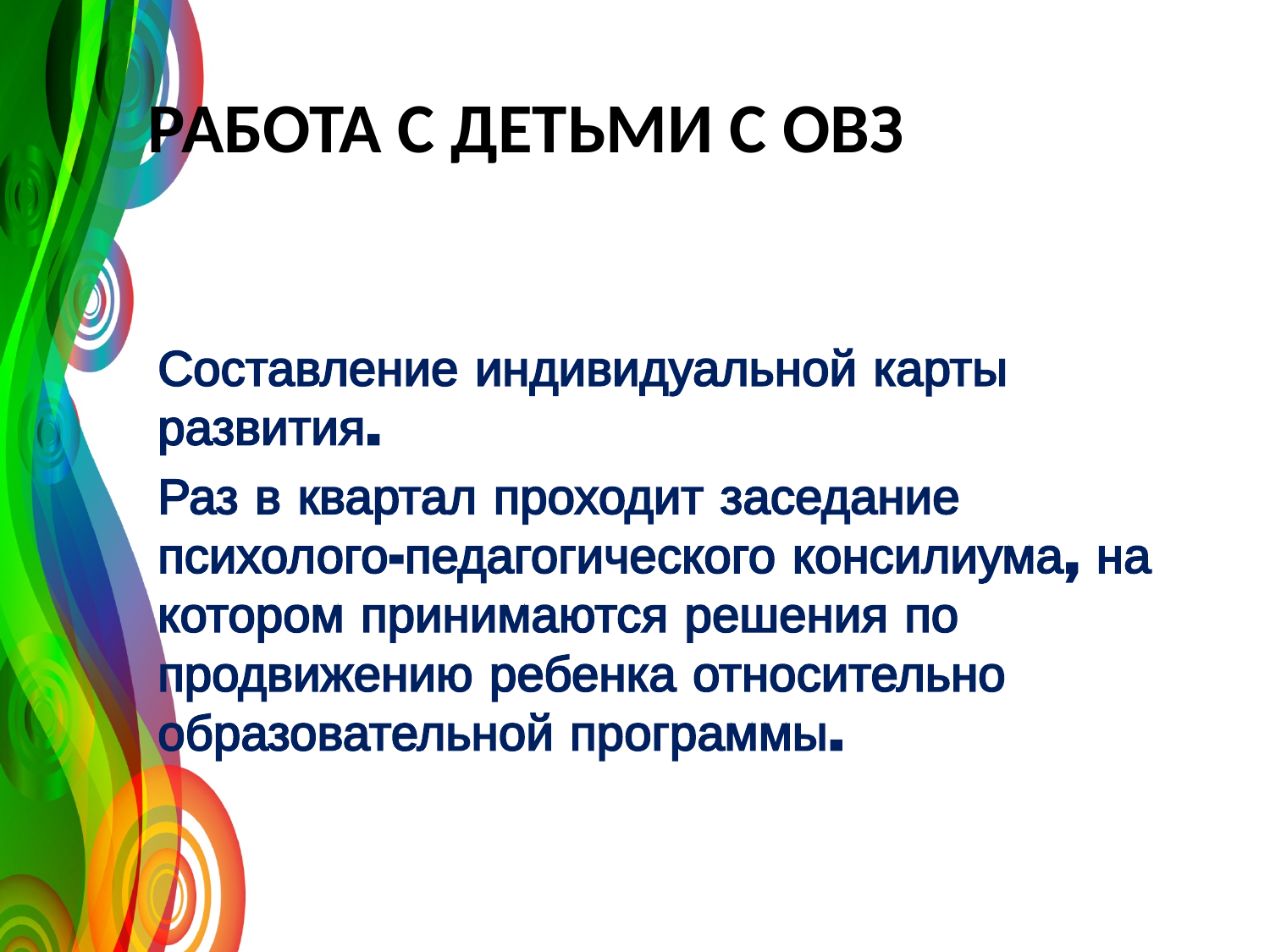

# Работа с детьми с овз
Составление индивидуальной карты развития.
Раз в квартал проходит заседание психолого-педагогического консилиума, на котором принимаются решения по продвижению ребенка относительно образовательной программы.